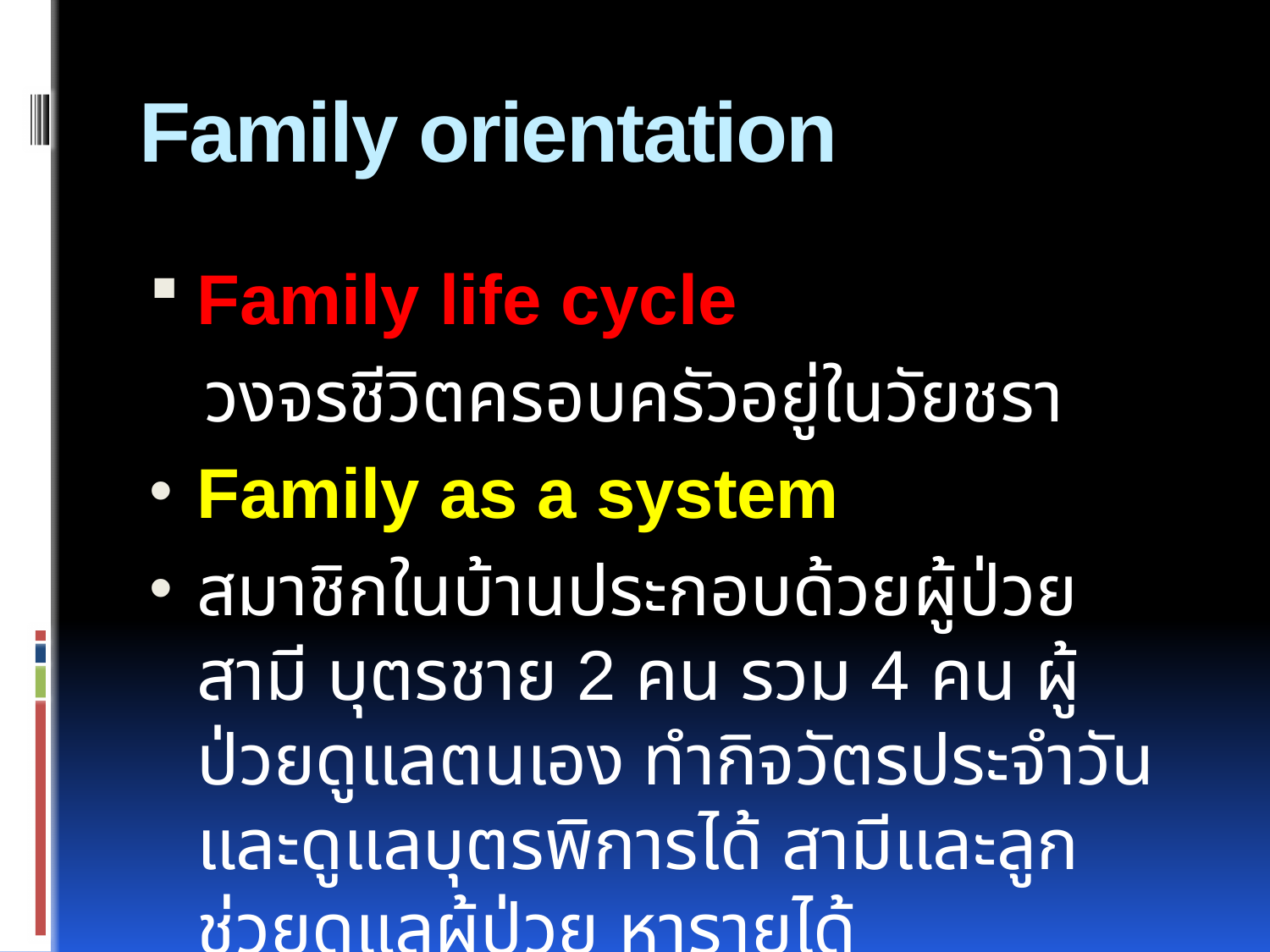

# Family orientation
Family life cycle
   วงจรชีวิตครอบครัวอยู่ในวัยชรา
Family as a system
สมาชิกในบ้านประกอบด้วยผู้ป่วย  สามี บุตรชาย 2 คน รวม 4 คน ผู้ป่วยดูแลตนเอง ทำกิจวัตรประจำวันและดูแลบุตรพิการได้ สามีและลูกช่วยดูแลผู้ป่วย หารายได้